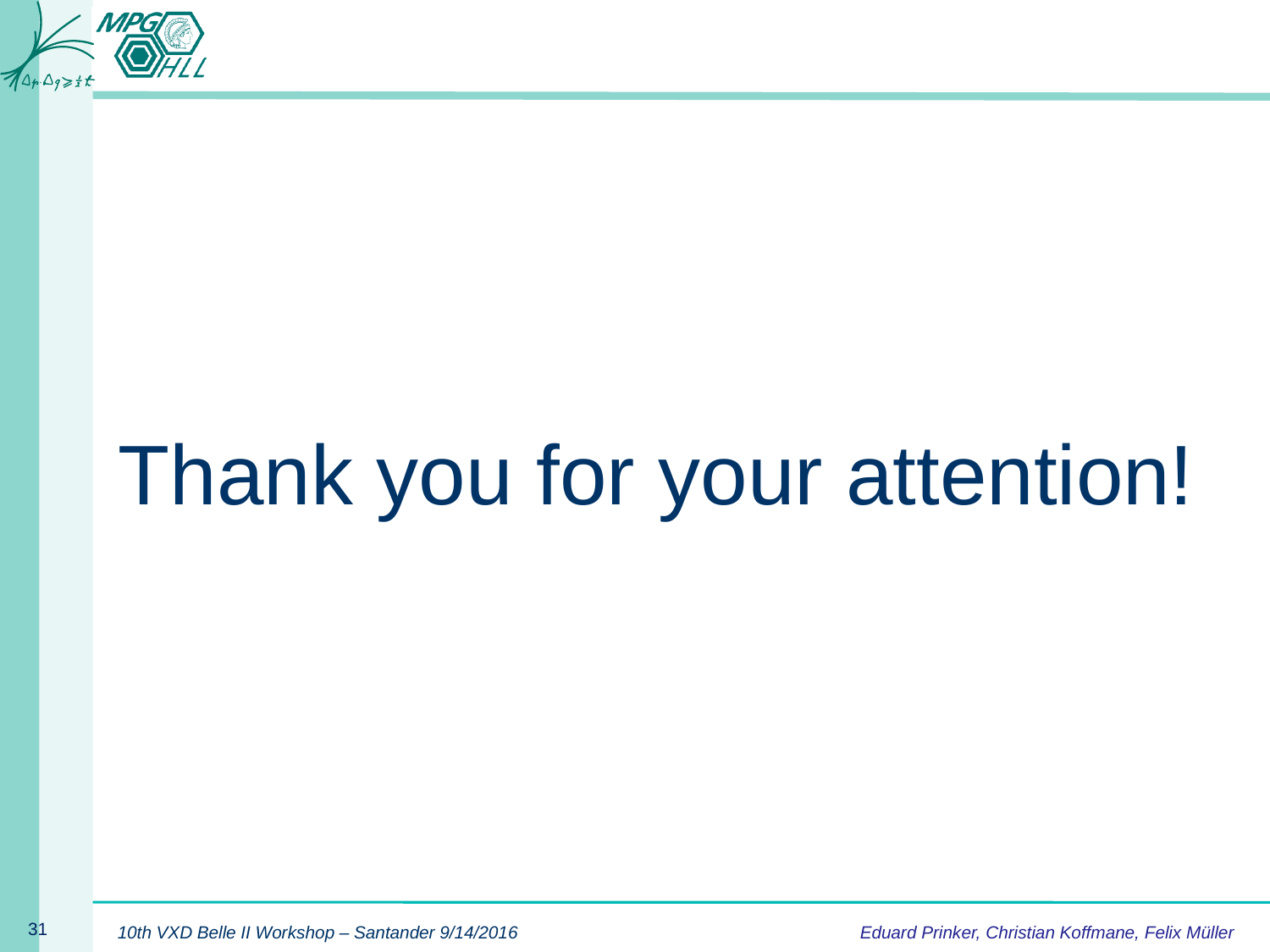

Thank you for your attention!
Eduard Prinker, Christian Koffmane, Felix Müller
10th VXD Belle II Workshop – Santander 9/14/2016